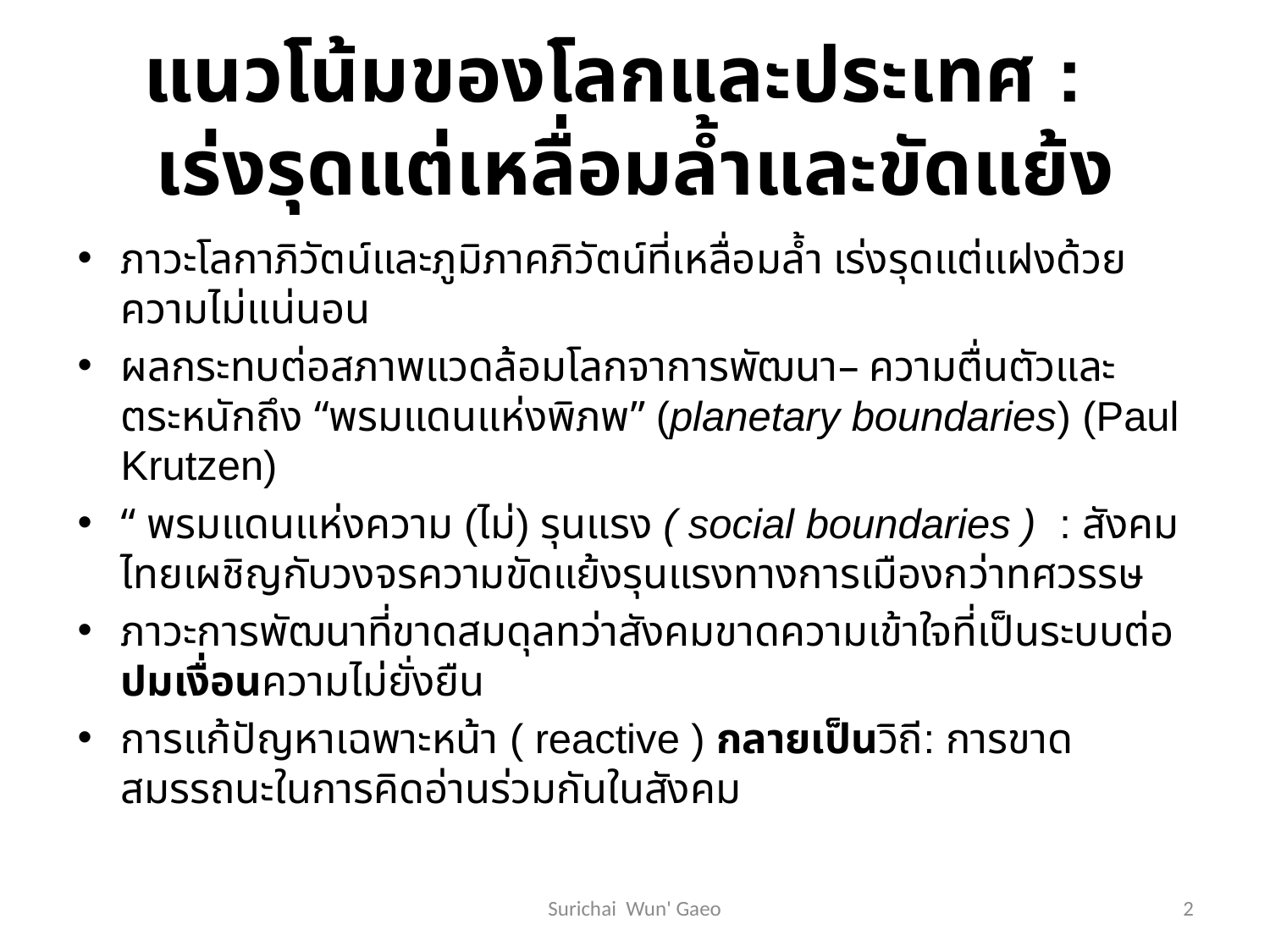

# แนวโน้มของโลกและประเทศ : เร่งรุดแต่เหลื่อมล้ำและขัดแย้ง
ภาวะโลกาภิวัตน์และภูมิภาคภิวัตน์ที่เหลื่อมล้ำ เร่งรุดแต่แฝงด้วยความไม่แน่นอน
ผลกระทบต่อสภาพแวดล้อมโลกจาการพัฒนา– ความตื่นตัวและตระหนักถึง “พรมแดนแห่งพิภพ” (planetary boundaries) (Paul Krutzen)
“ พรมแดนแห่งความ (ไม่) รุนแรง ( social boundaries )  : สังคมไทยเผชิญกับวงจรความขัดแย้งรุนแรงทางการเมืองกว่าทศวรรษ
ภาวะการพัฒนาที่ขาดสมดุลทว่าสังคมขาดความเข้าใจที่เป็นระบบต่อปมเงื่อนความไม่ยั่งยืน
การแก้ปัญหาเฉพาะหน้า ( reactive ) กลายเป็นวิถี: การขาดสมรรถนะในการคิดอ่านร่วมกันในสังคม

Surichai  Wun' Gaeo
2